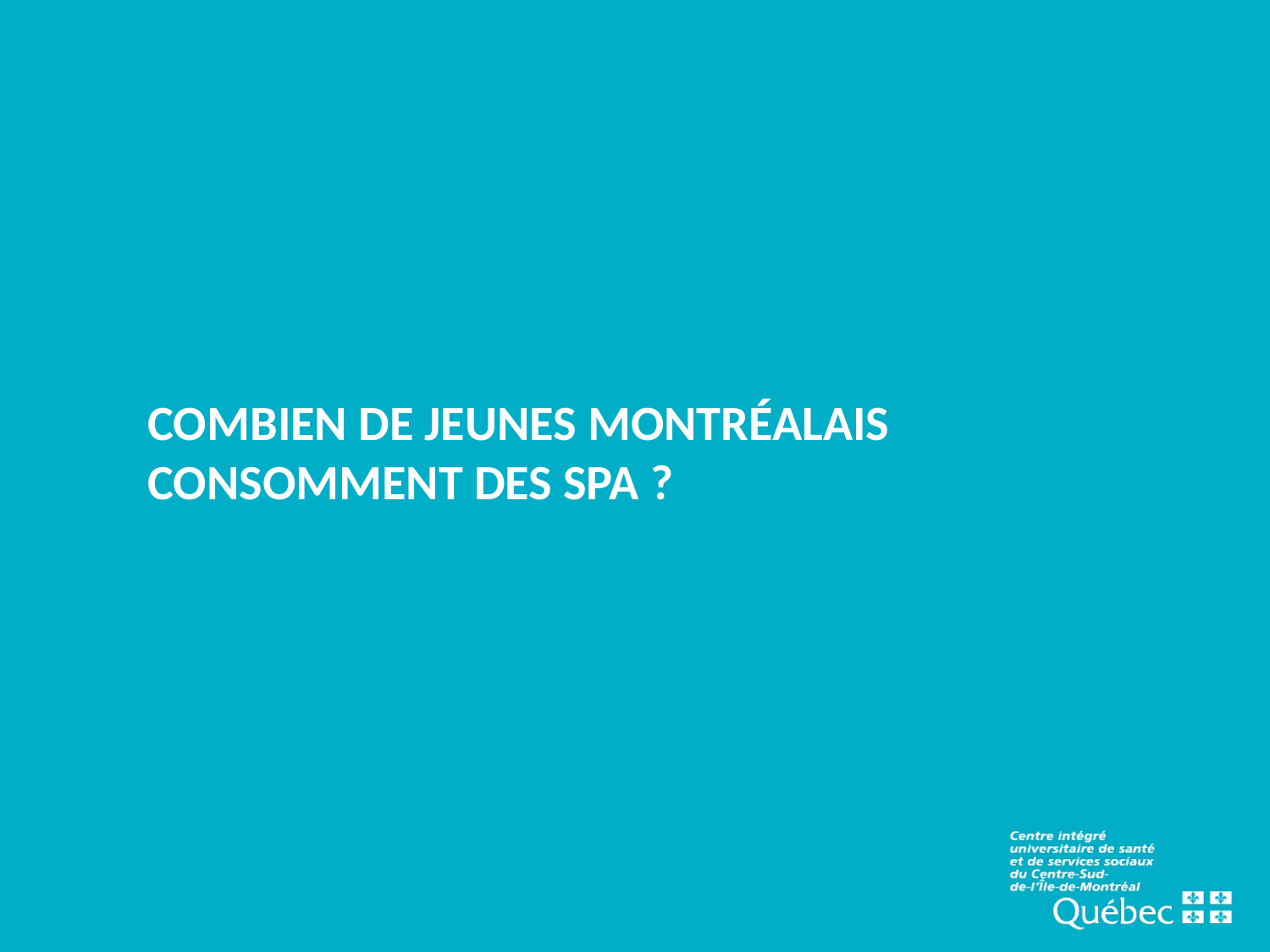

# combien de jeunes montréalais consomment des spa ?